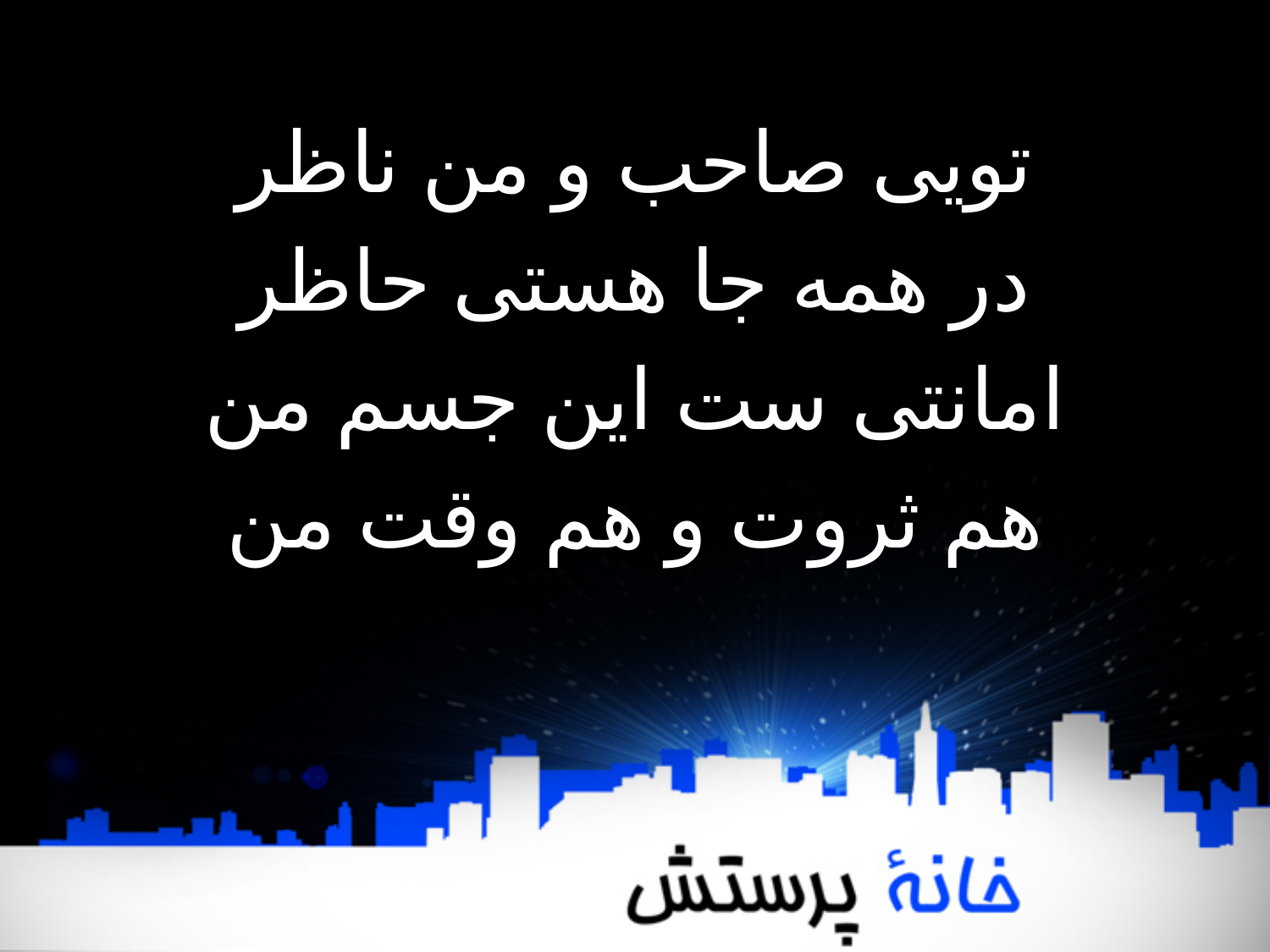

تویی صاحب و من ناظر
در همه جا هستی حاظر
امانتی ست این جسم من
هم ثروت و هم وقت من